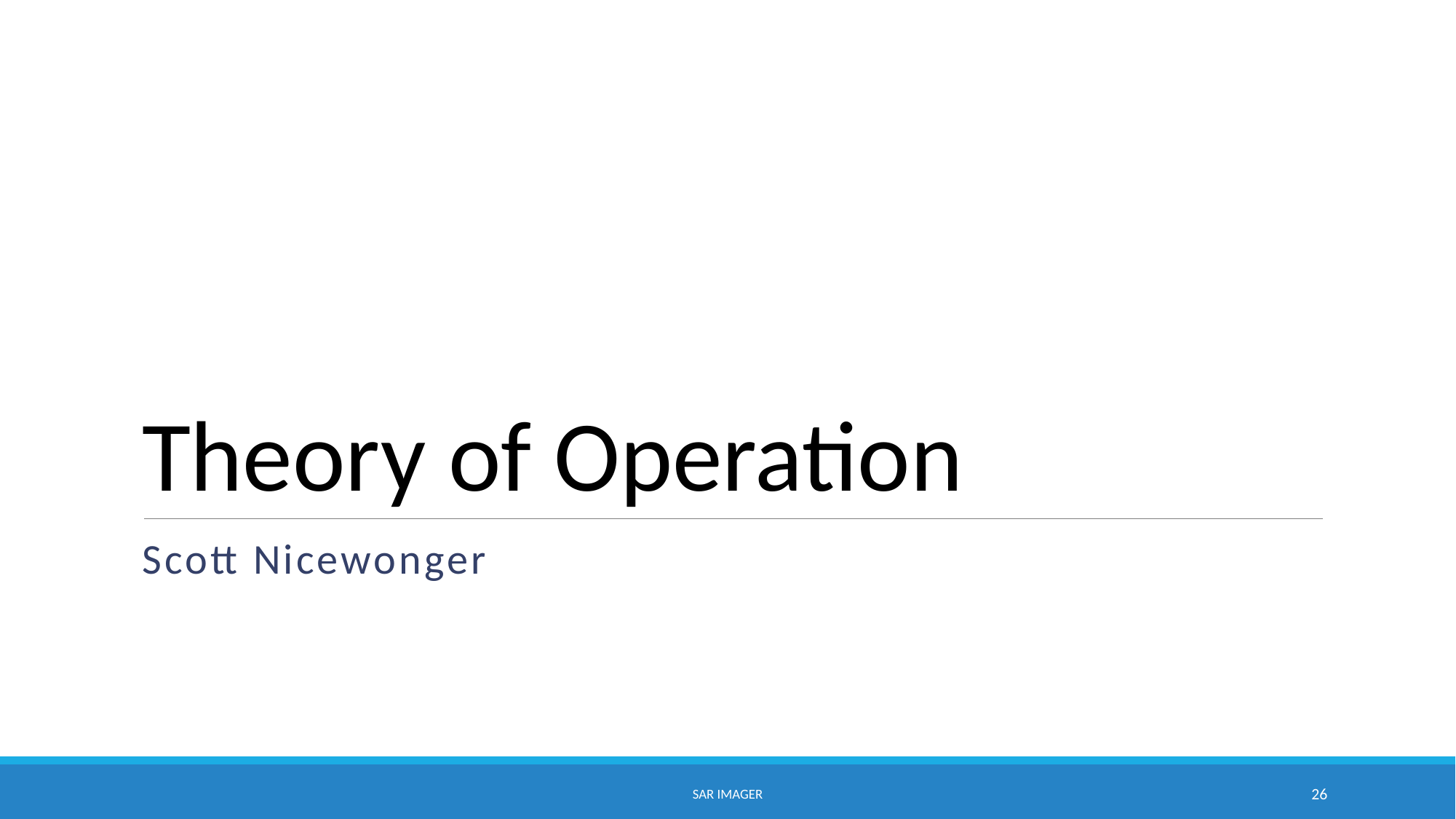

# Theory of Operation
Scott Nicewonger
SAR Imager
26